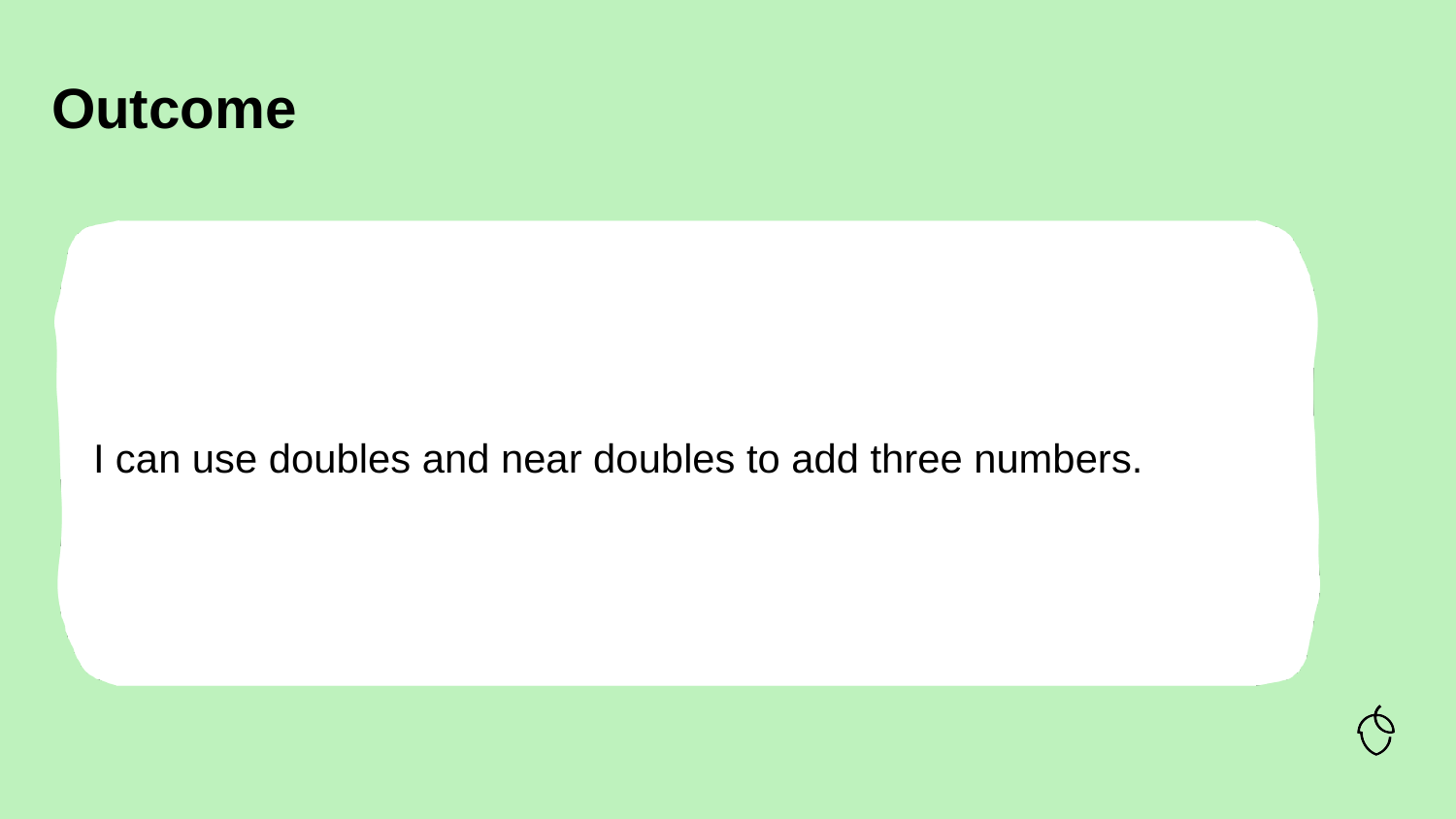

I can use doubles and near doubles to add three numbers.